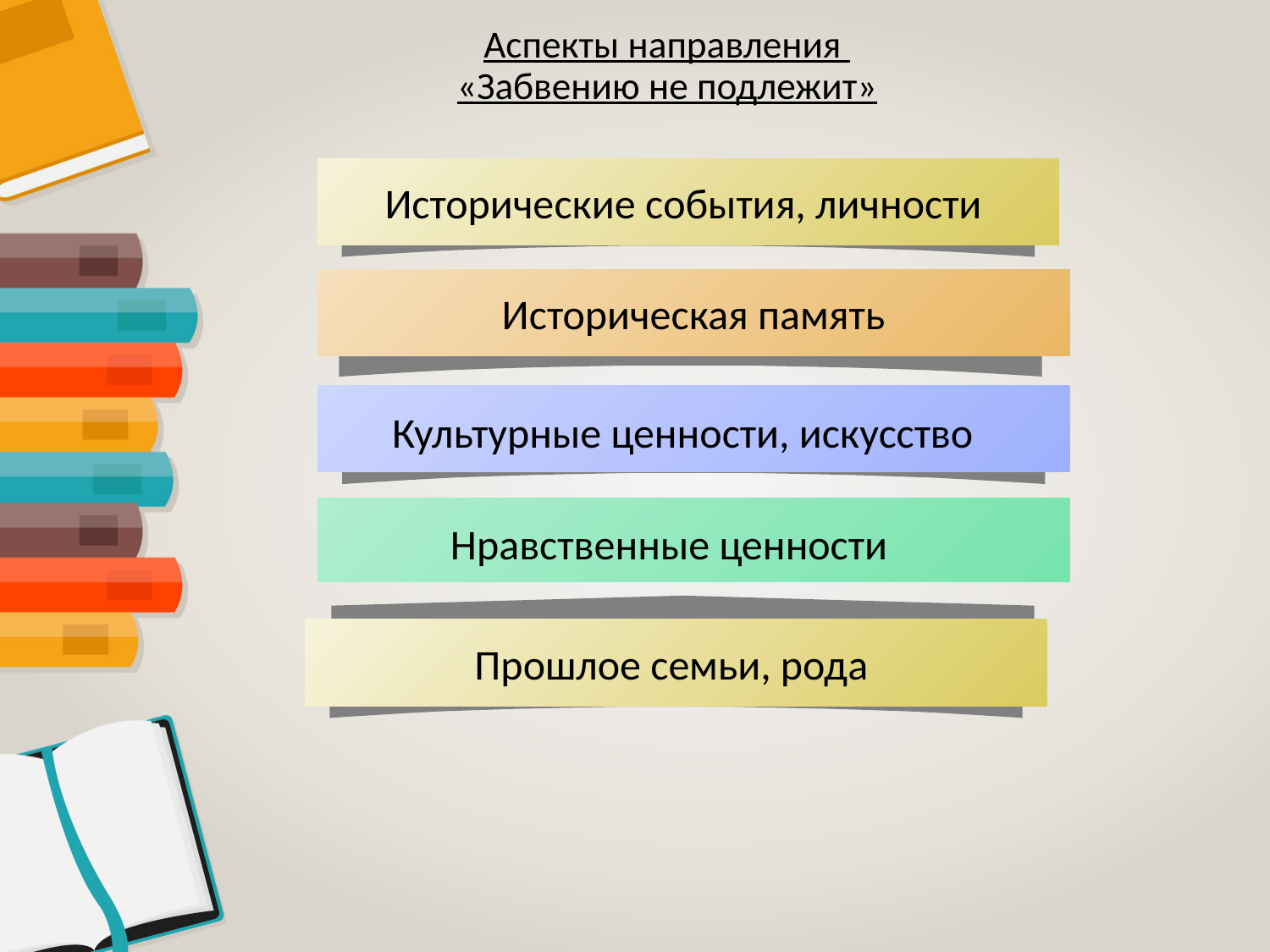

# Аспекты направления «Забвению не подлежит»
Исторические события, личности

Историческая память

Культурные ценности, искусство

Нравственные ценности
Прошлое семьи, рода